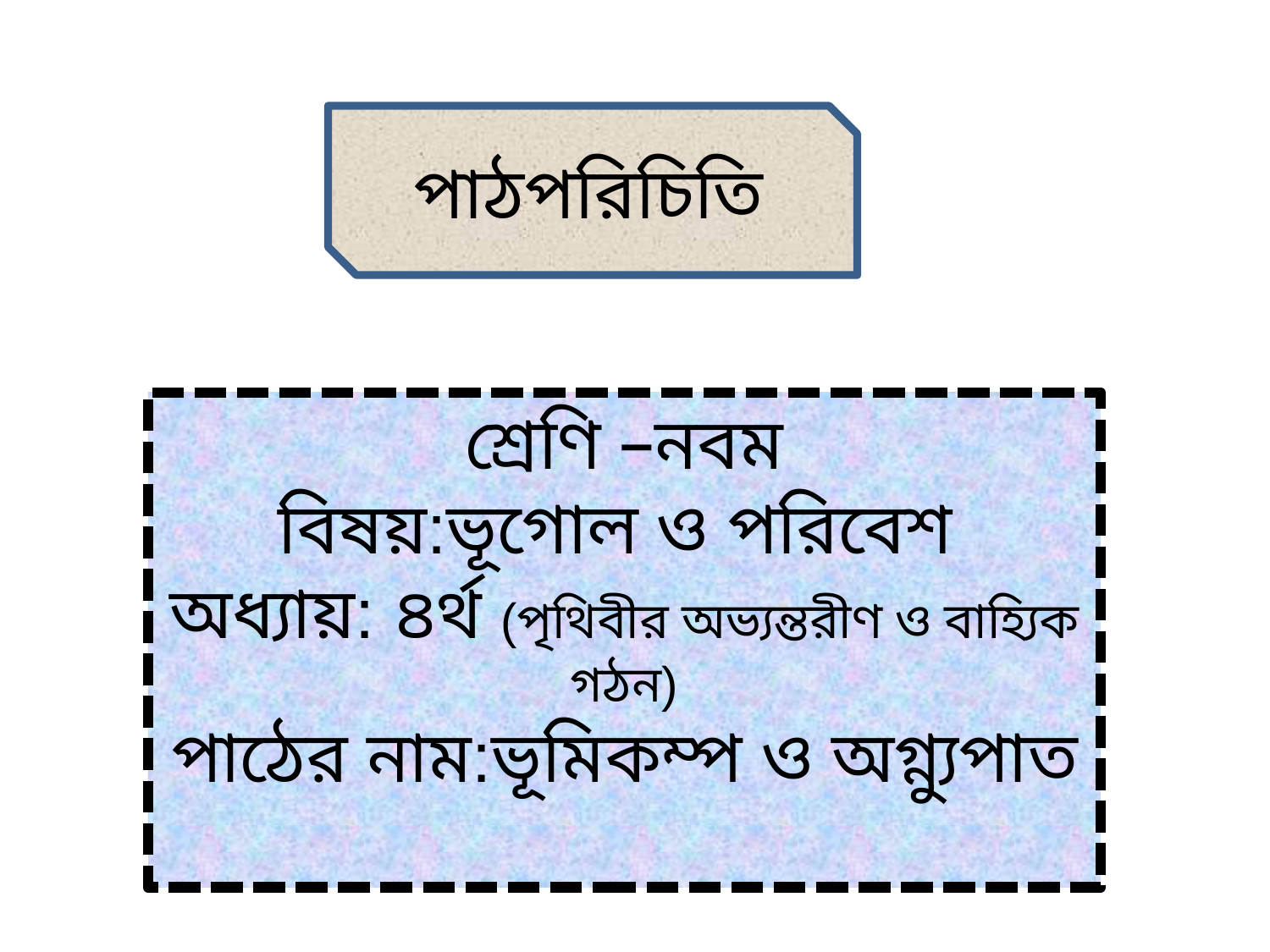

পাঠপরিচিতি
শ্রেণি –নবম
বিষয়:ভূগোল ও পরিবেশ
অধ্যায়: ৪র্থ (পৃথিবীর অভ্যন্তরীণ ও বাহ্যিক গঠন)
পাঠের নাম:ভূমিকম্প ও অগ্ন্যুপাত